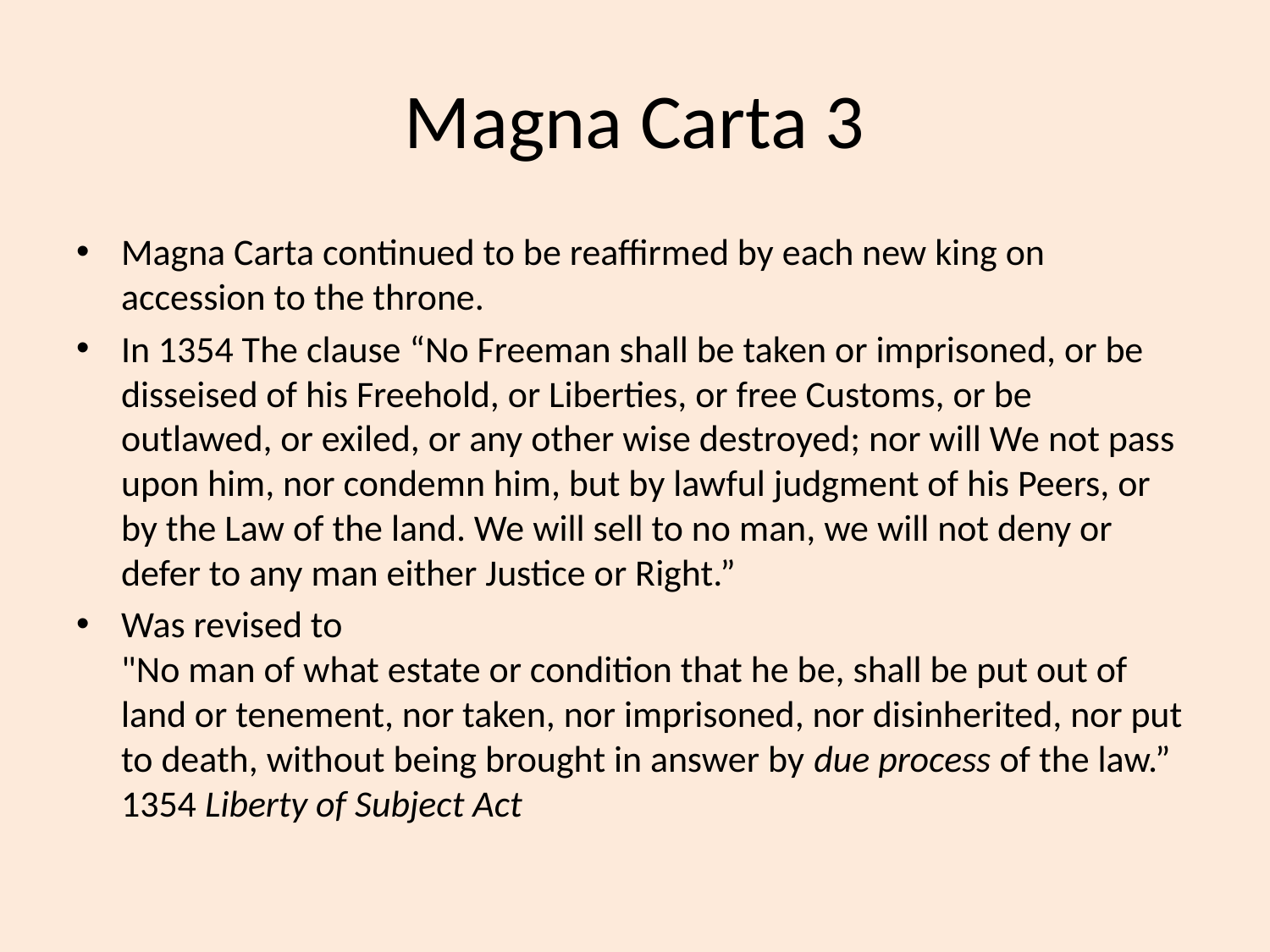

# Magna Carta 3
Magna Carta continued to be reaffirmed by each new king on accession to the throne.
In 1354 The clause “No Freeman shall be taken or imprisoned, or be disseised of his Freehold, or Liberties, or free Customs, or be outlawed, or exiled, or any other wise destroyed; nor will We not pass upon him, nor condemn him, but by lawful judgment of his Peers, or by the Law of the land. We will sell to no man, we will not deny or defer to any man either Justice or Right.”
Was revised to
"No man of what estate or condition that he be, shall be put out of land or tenement, nor taken, nor imprisoned, nor disinherited, nor put to death, without being brought in answer by due process of the law.”
1354 Liberty of Subject Act